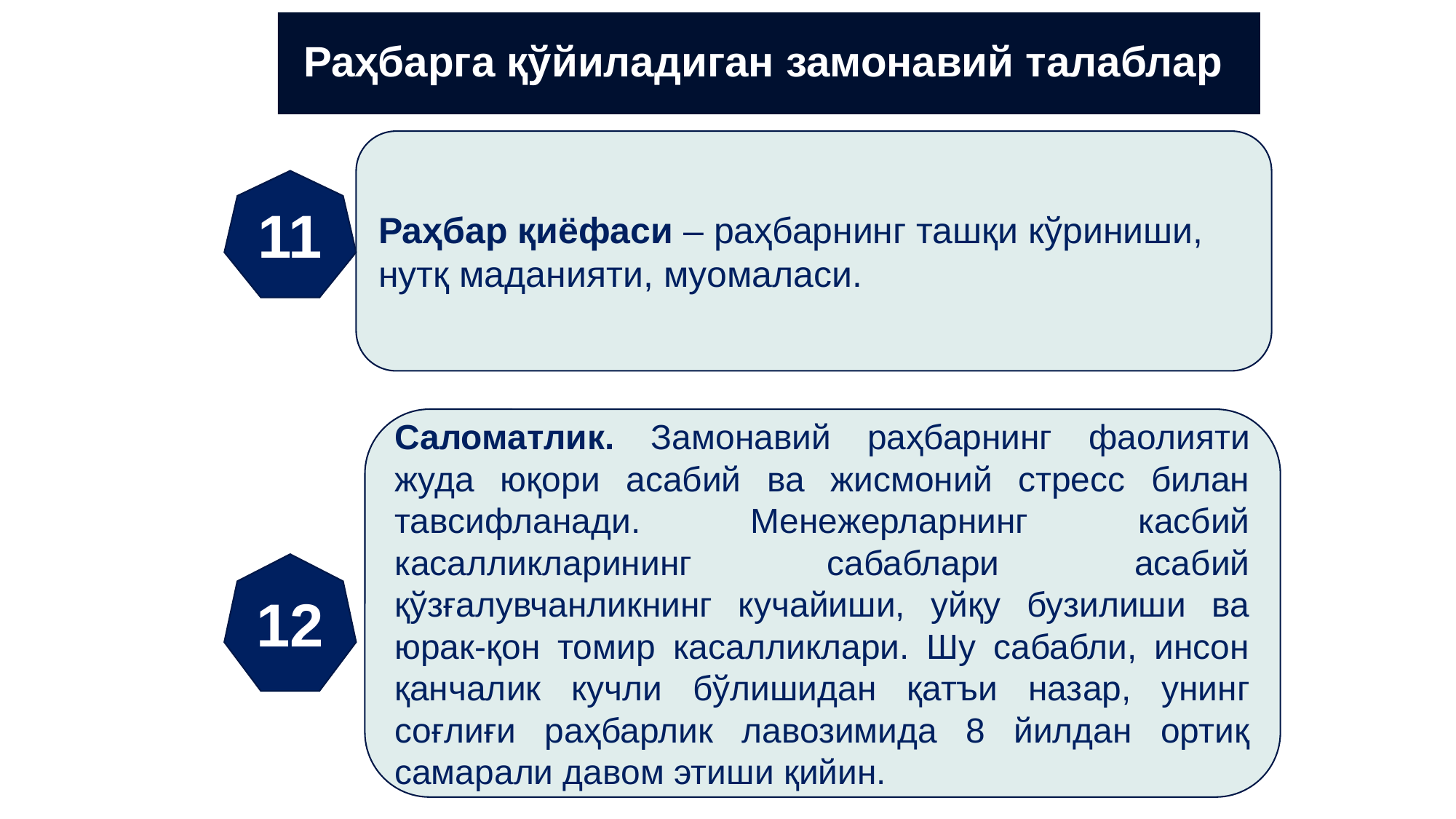

# Раҳбарга қўйиладиган замонавий талаблар
Раҳбар қиёфаси – раҳбарнинг ташқи кўриниши, нутқ маданияти, муомаласи.
11
Саломатлик. Замонавий раҳбарнинг фаолияти жуда юқори асабий ва жисмоний стресс билан тавсифланади. Менежерларнинг касбий касалликларининг сабаблари асабий қўзғалувчанликнинг кучайиши, уйқу бузилиши ва юрак-қон томир касалликлари. Шу сабабли, инсон қанчалик кучли бўлишидан қатъи назар, унинг соғлиғи раҳбарлик лавозимида 8 йилдан ортиқ самарали давом этиши қийин.
12
Қодиров Туйғун